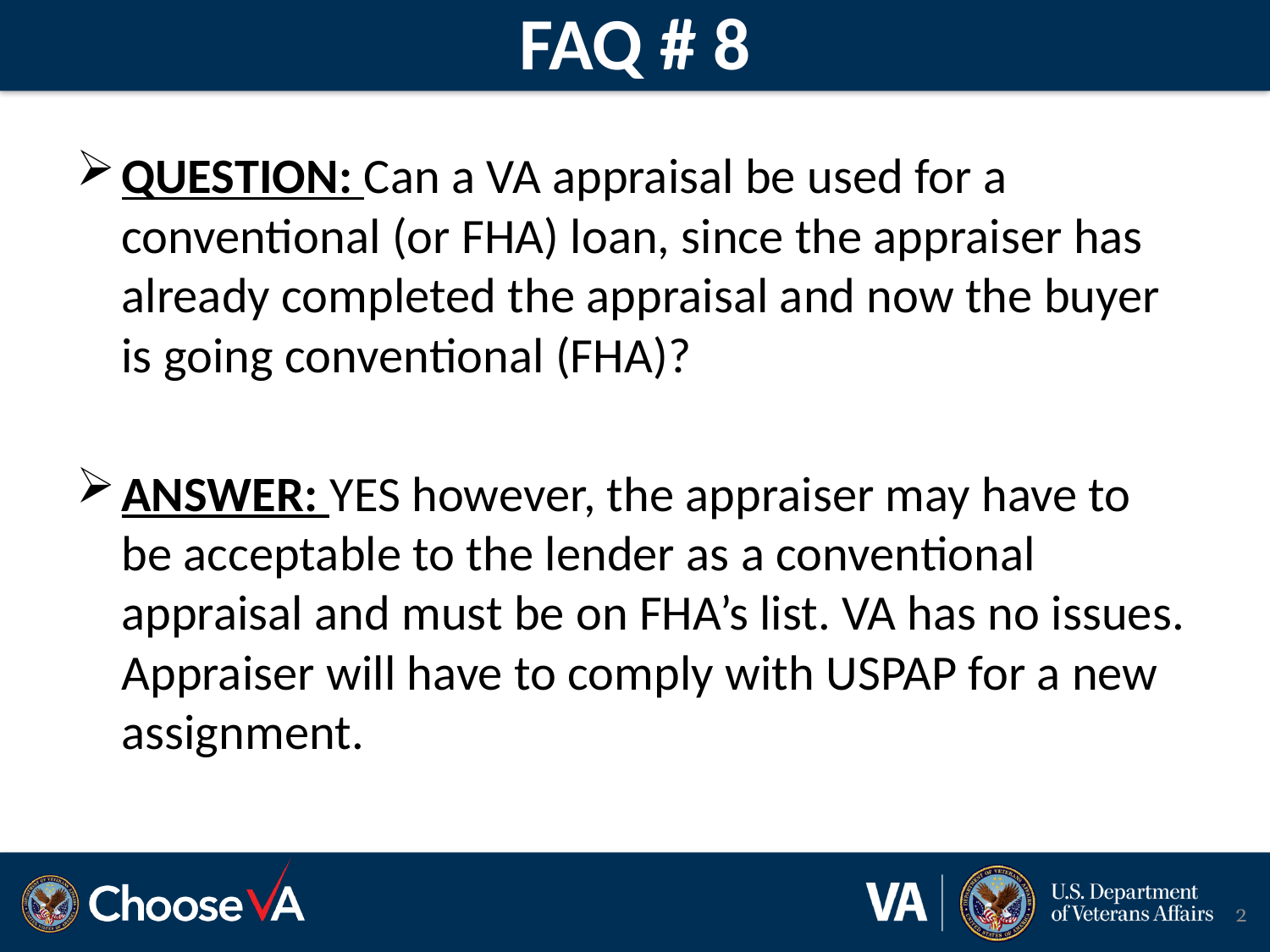

# FAQ # 8
QUESTION: Can a VA appraisal be used for a conventional (or FHA) loan, since the appraiser has already completed the appraisal and now the buyer is going conventional (FHA)?

ANSWER: YES however, the appraiser may have to be acceptable to the lender as a conventional appraisal and must be on FHA’s list. VA has no issues. Appraiser will have to comply with USPAP for a new assignment.
2